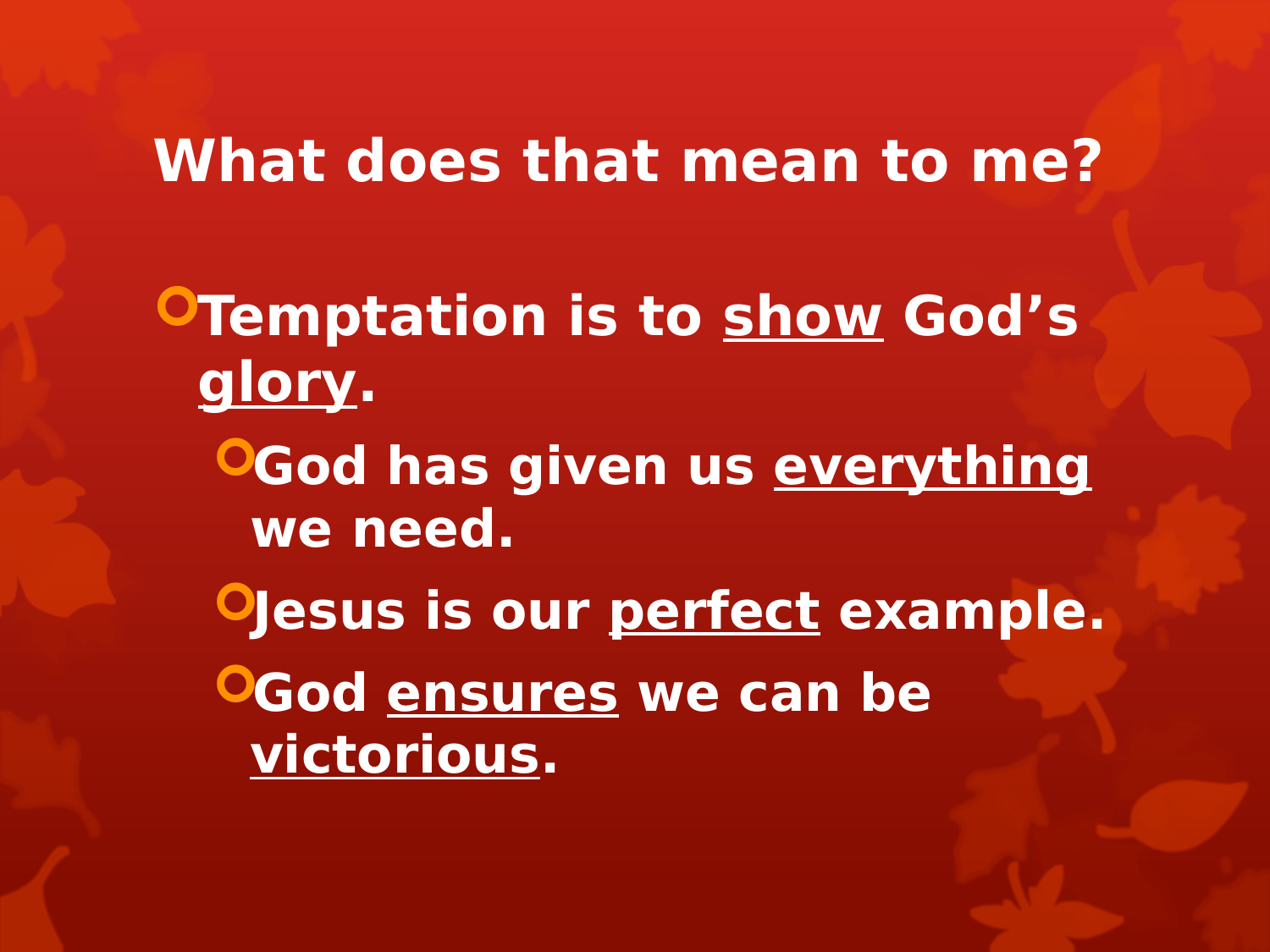

# What does that mean to me?
Temptation is to show God’s glory.
God has given us everything we need.
Jesus is our perfect example.
God ensures we can be victorious.